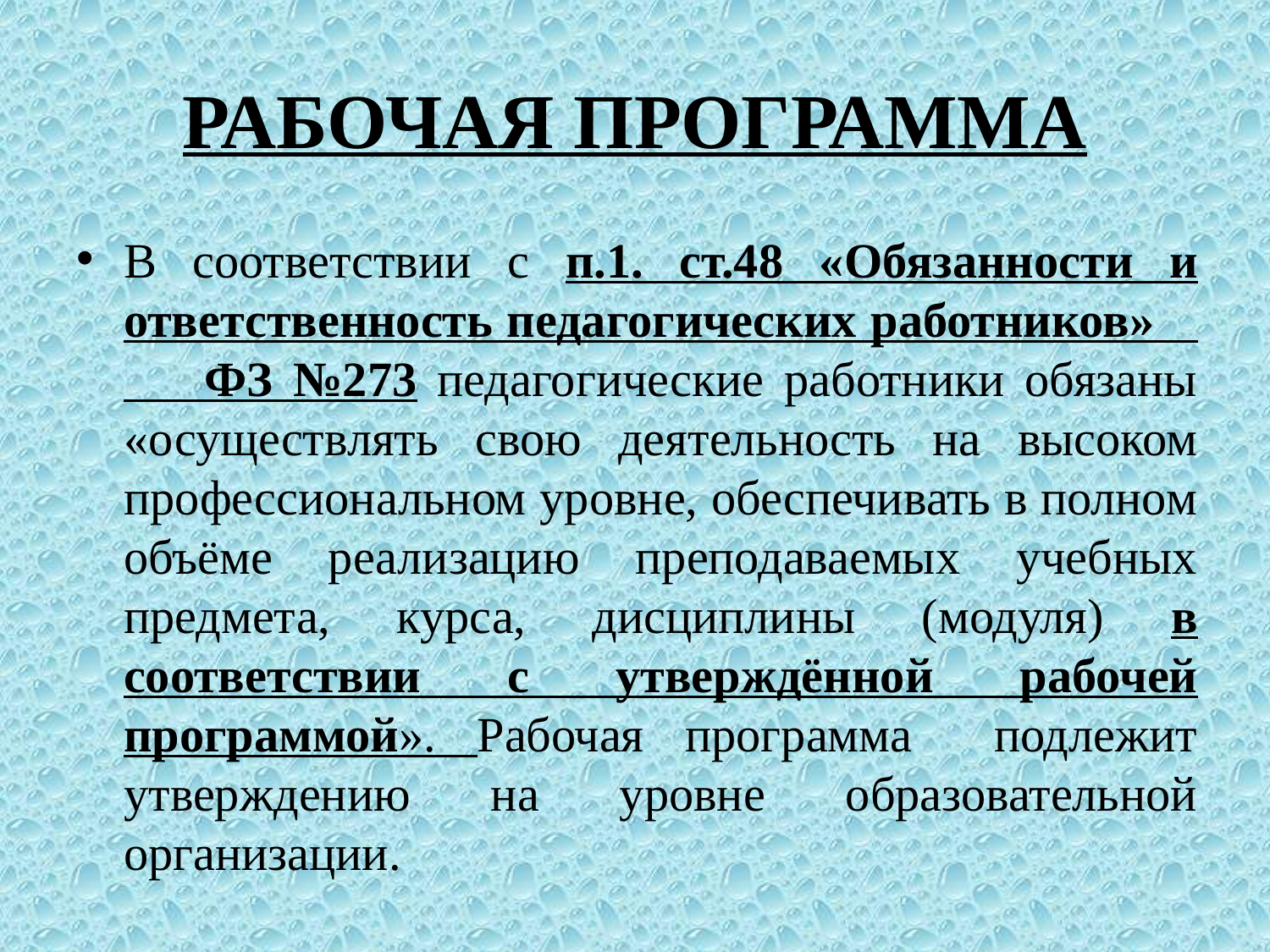

# РАБОЧАЯ ПРОГРАММА
В соответствии с п.1. ст.48 «Обязанности и ответственность педагогических работников»        ФЗ №273 педагогические работники обязаны «осуществлять свою деятельность на высоком профессиональном уровне, обеспечивать в полном объёме реализацию преподаваемых учебных предмета, курса, дисциплины (модуля) в соответствии с утверждённой рабочей программой». Рабочая программа  подлежит утверждению на уровне образовательной организации.